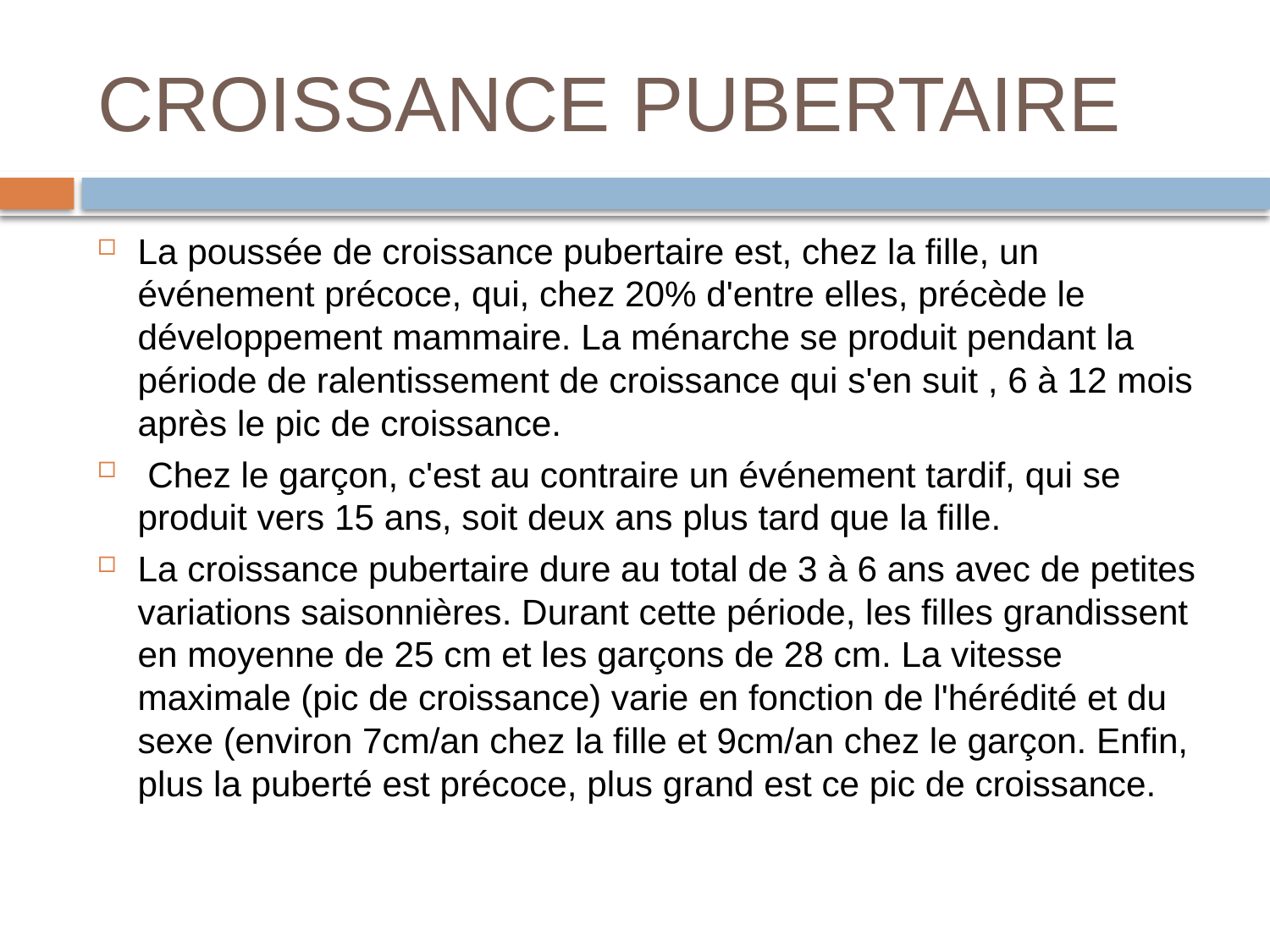

# CROISSANCE PUBERTAIRE
La poussée de croissance pubertaire est, chez la fille, un événement précoce, qui, chez 20% d'entre elles, précède le développement mammaire. La ménarche se produit pendant la période de ralentissement de croissance qui s'en suit , 6 à 12 mois après le pic de croissance.
 Chez le garçon, c'est au contraire un événement tardif, qui se produit vers 15 ans, soit deux ans plus tard que la fille.
La croissance pubertaire dure au total de 3 à 6 ans avec de petites variations saisonnières. Durant cette période, les filles grandissent en moyenne de 25 cm et les garçons de 28 cm. La vitesse maximale (pic de croissance) varie en fonction de l'hérédité et du sexe (environ 7cm/an chez la fille et 9cm/an chez le garçon. Enfin, plus la puberté est précoce, plus grand est ce pic de croissance.